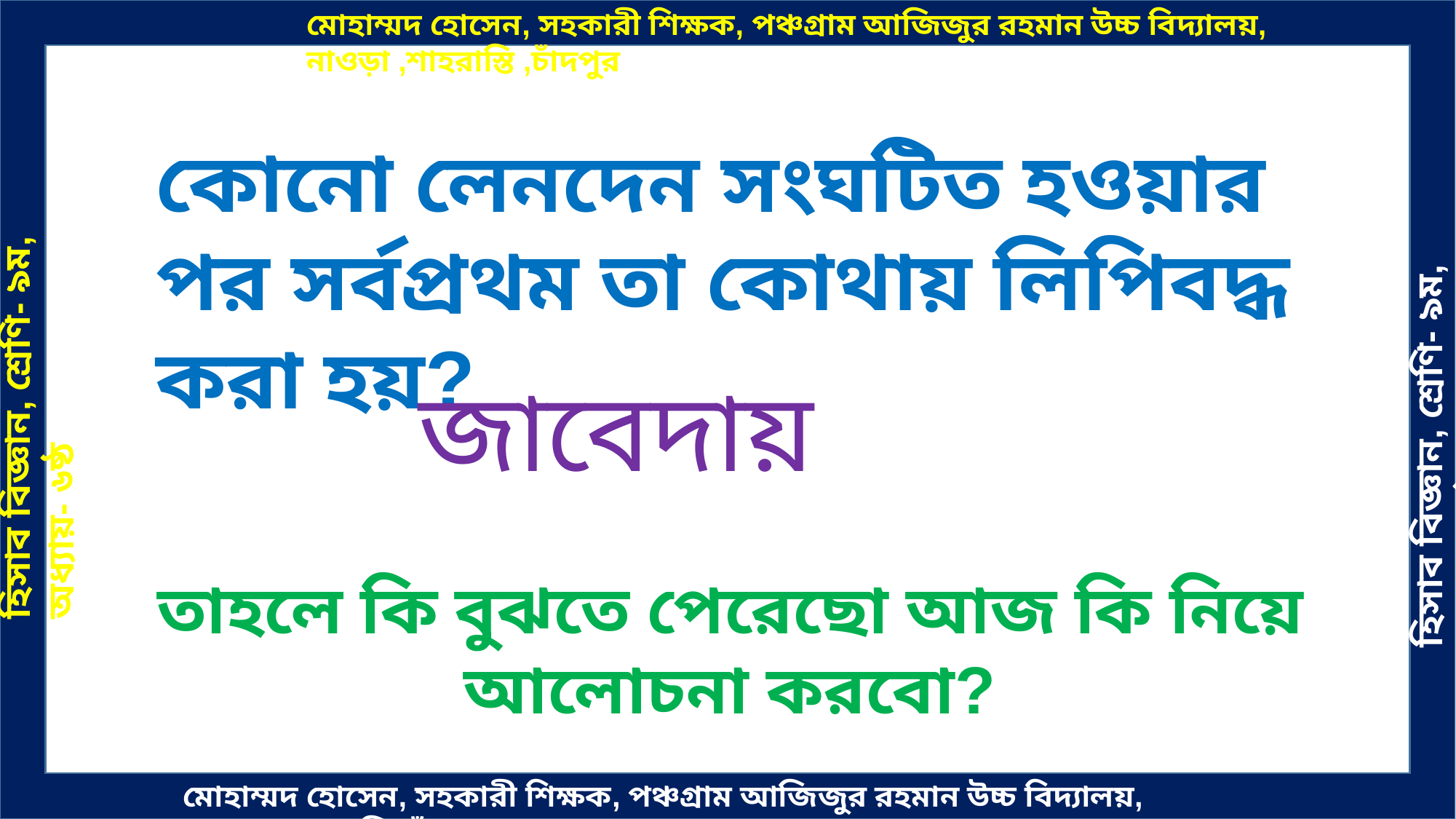

কোনো লেনদেন সংঘটিত হওয়ার পর সর্বপ্রথম তা কোথায় লিপিবদ্ধ করা হয়?
জাবেদায়
তাহলে কি বুঝতে পেরেছো আজ কি নিয়ে  আলোচনা করবো?